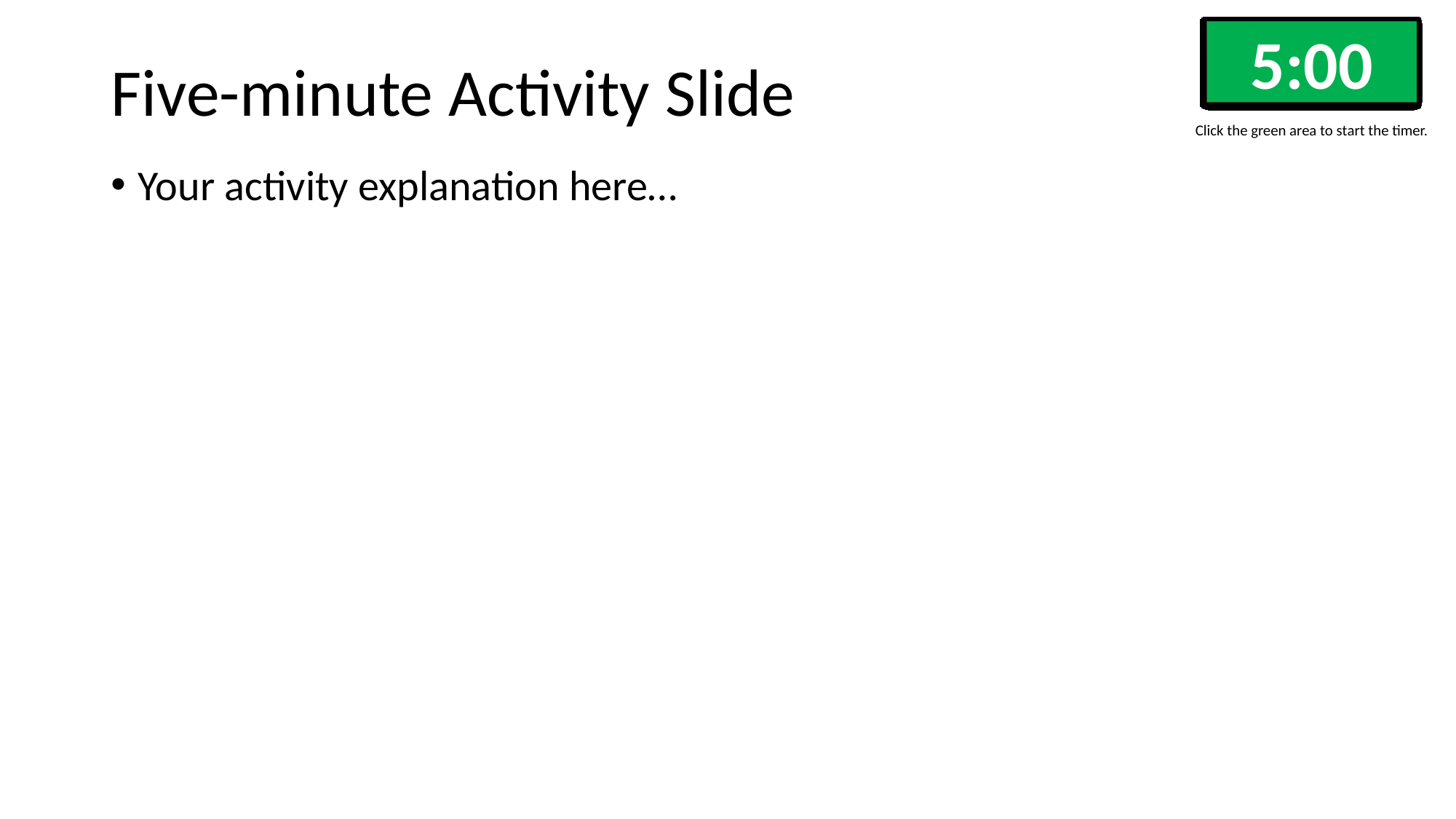

5:00
4:59
4:58
4:57
4:56
4:55
4:54
4:53
4:52
4:51
4:50
4:49
4:48
4:47
4:46
4:45
4:44
4:43
4:42
4:41
4:40
4:39
4:38
4:37
4:36
4:35
4:34
4:33
4:32
4:31
4:30
4:29
4:28
4:27
4:26
4:25
4:24
4:23
4:22
4:21
4:20
4:19
4:18
4:17
4:16
4:15
4:14
4:13
4:12
4:11
4:10
4:09
4:08
4:07
4:06
4:05
4:04
4:03
4:02
4:01
4:00
3:59
3:58
3:57
3:56
3:55
3:54
3:53
3:52
3:51
3:50
3:49
3:48
3:47
3:46
3:45
3:44
3:43
3:42
3:41
3:40
3:39
3:38
3:37
3:36
3:35
3:34
3:33
3:32
3:31
3:30
3:29
3:28
3:27
3:26
3:25
3:24
3:23
3:22
3:21
3:20
3:19
3:18
3:17
3:16
3:15
3:14
3:13
3:12
3:11
3:10
3:09
3:08
3:07
3:06
3:05
3:04
3:03
3:02
3:01
3:00
2:59
2:58
2:57
2:56
2:55
2:54
2:53
2:52
2:51
2:50
2:49
2:48
2:47
2:46
2:45
2:44
2:43
2:42
2:41
2:40
2:39
2:38
2:37
2:36
2:35
2:34
2:33
2:32
2:31
2:30
2:29
2:28
2:27
2:26
2:25
2:24
2:23
2:22
2:21
2:20
2:19
2:18
2:17
2:16
2:15
2:14
2:13
2:12
2:11
2:10
2:09
2:08
2:07
2:06
2:05
2:04
2:03
2:02
2:01
2:00
1:59
1:58
1:57
1:56
1:55
1:54
1:53
1:52
1:51
1:50
1:49
1:48
1:47
1:46
1:45
1:44
1:43
1:42
1:41
1:40
1:39
1:38
1:37
1:36
1:35
1:34
1:33
1:32
1:31
1:30
1:29
1:28
1:27
1:26
1:25
1:24
1:23
1:22
1:21
1:20
1:19
1:18
1:17
1:16
1:15
1:14
1:13
1:12
1:11
1:10
1:09
1:08
1:07
1:06
1:05
1:04
1:03
1:02
1:01
1:00
0:59
0:58
0:57
0:56
0:55
0:54
0:53
0:52
0:51
0:50
0:49
0:48
0:47
0:46
0:45
0:44
0:43
0:42
0:41
0:40
0:39
0:38
0:37
0:36
0:35
0:34
0:33
0:32
0:31
0:30
0:29
0:28
0:27
0:26
0:25
0:24
0:23
0:22
0:21
0:20
0:19
0:18
0:17
0:16
0:15
0:14
0:13
0:12
0:11
0:10
0:09
0:08
0:07
0:06
0:05
0:04
0:03
0:02
0:01
End
5:00
# Five-minute Activity Slide
Click the green area to start the timer.
Your activity explanation here…